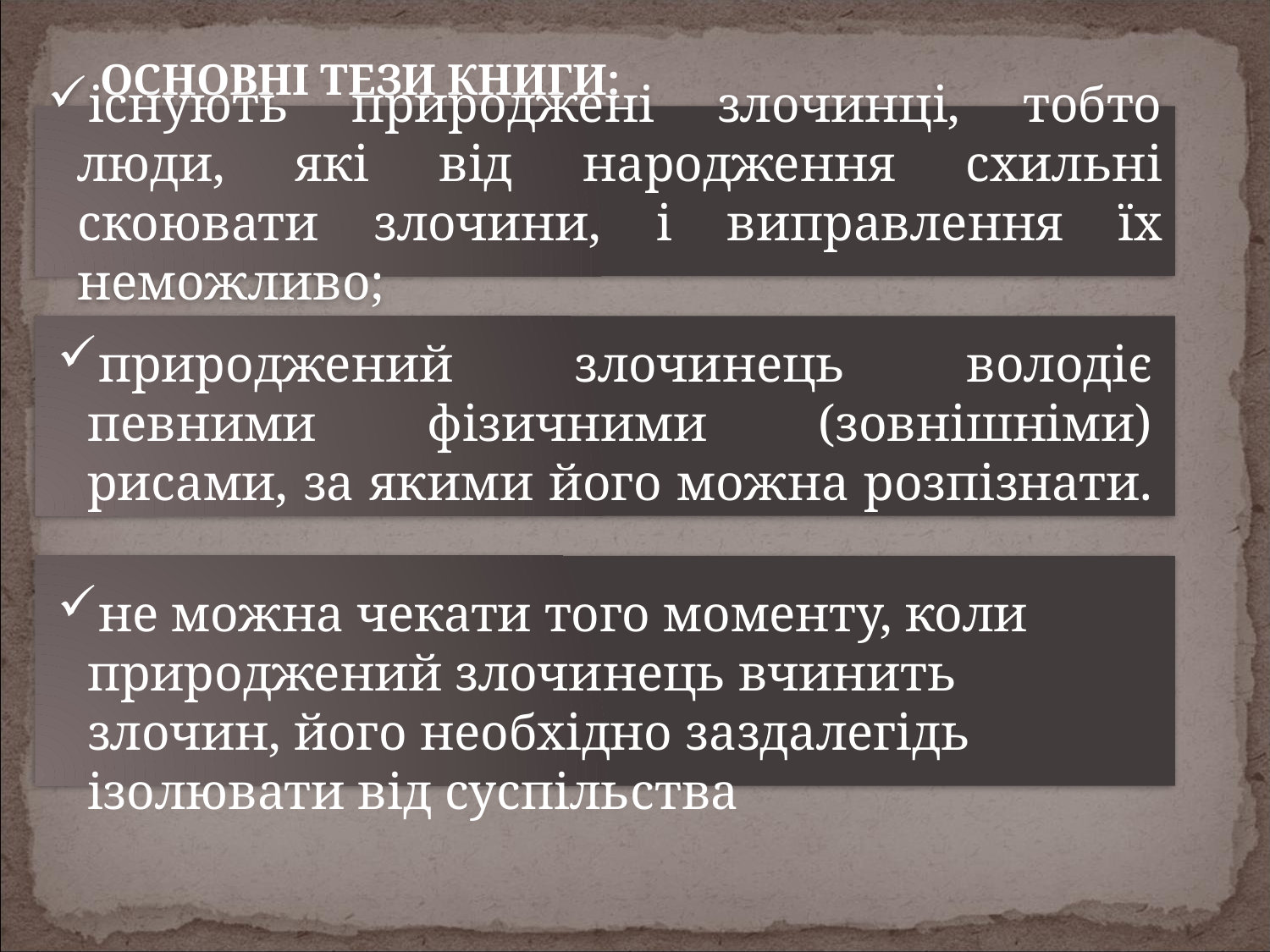

ОСНОВНІ ТЕЗИ КНИГИ:
існують природжені злочинці, тобто люди, які від народження схильні скоювати злочини, і виправлення їх неможливо;

природжений злочинець володіє певними фізичними (зовнішніми) рисами, за якими його можна розпізнати.

не можна чекати того моменту, коли природжений злочинець вчинить злочин, його необхідно заздалегідь ізолювати від суспільства